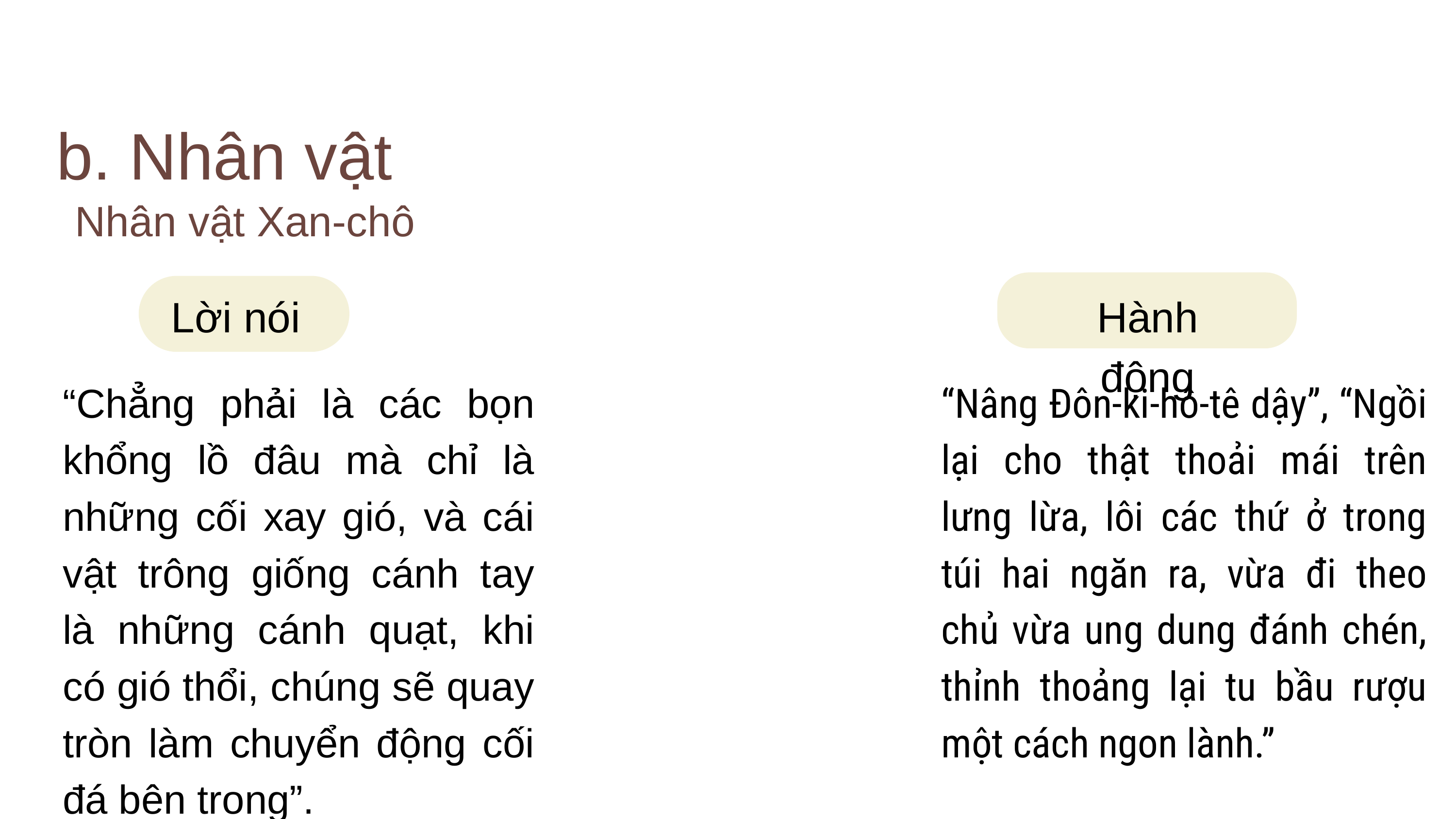

b. Nhân vật
Nhân vật Xan-chô

Lời nói
Hành động
“Chẳng phải là các bọn khổng lồ đâu mà chỉ là những cối xay gió, và cái vật trông giống cánh tay là những cánh quạt, khi có gió thổi, chúng sẽ quay tròn làm chuyển động cối đá bên trong”.
...

“Nâng Đôn-ki-hô-tê dậy”, “Ngồi lại cho thật thoải mái trên lưng lừa, lôi các thứ ở trong túi hai ngăn ra, vừa đi theo chủ vừa ung dung đánh chén, thỉnh thoảng lại tu bầu rượu một cách ngon lành.”